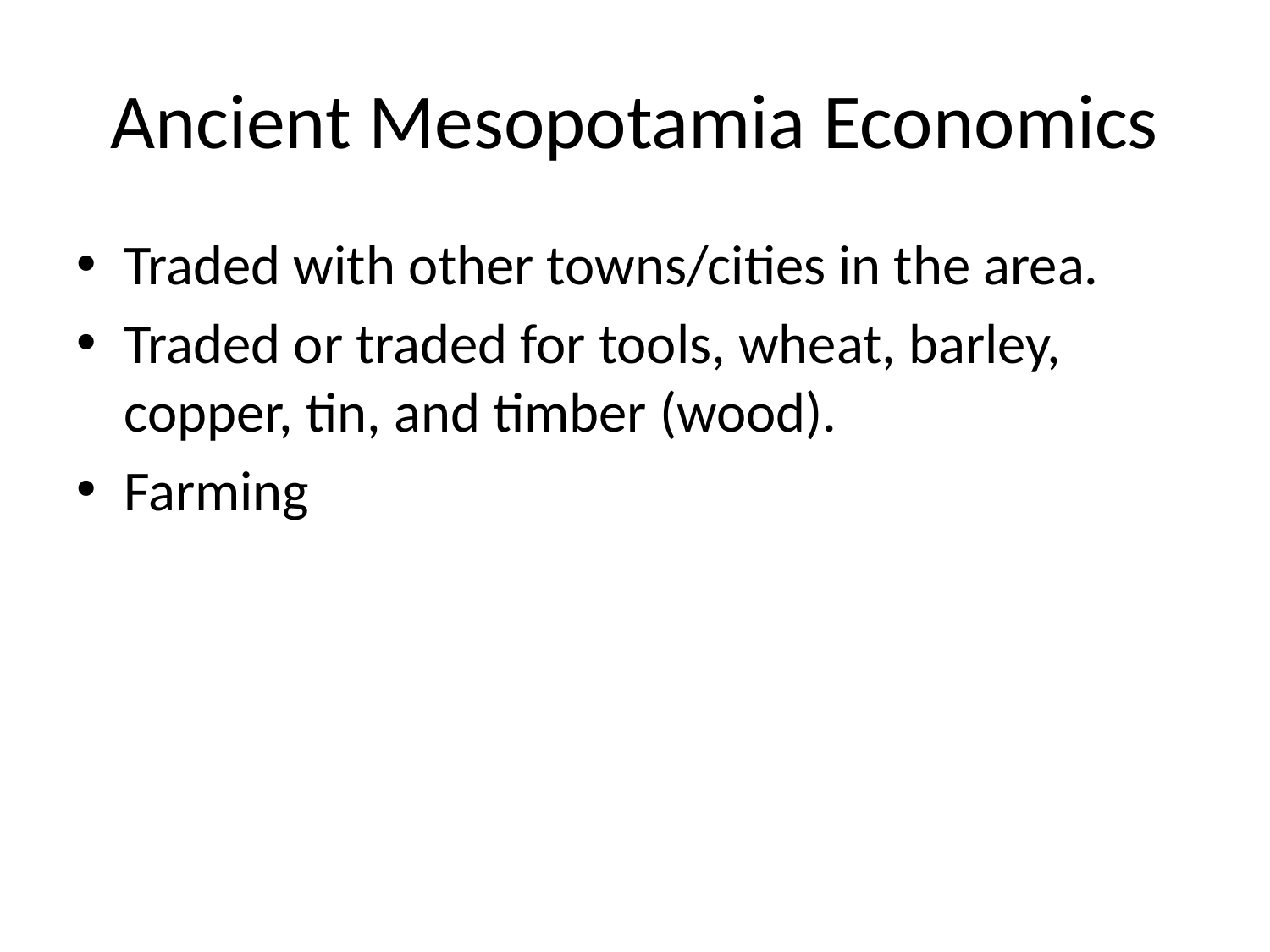

# Ancient Mesopotamia Economics
Traded with other towns/cities in the area.
Traded or traded for tools, wheat, barley, copper, tin, and timber (wood).
Farming